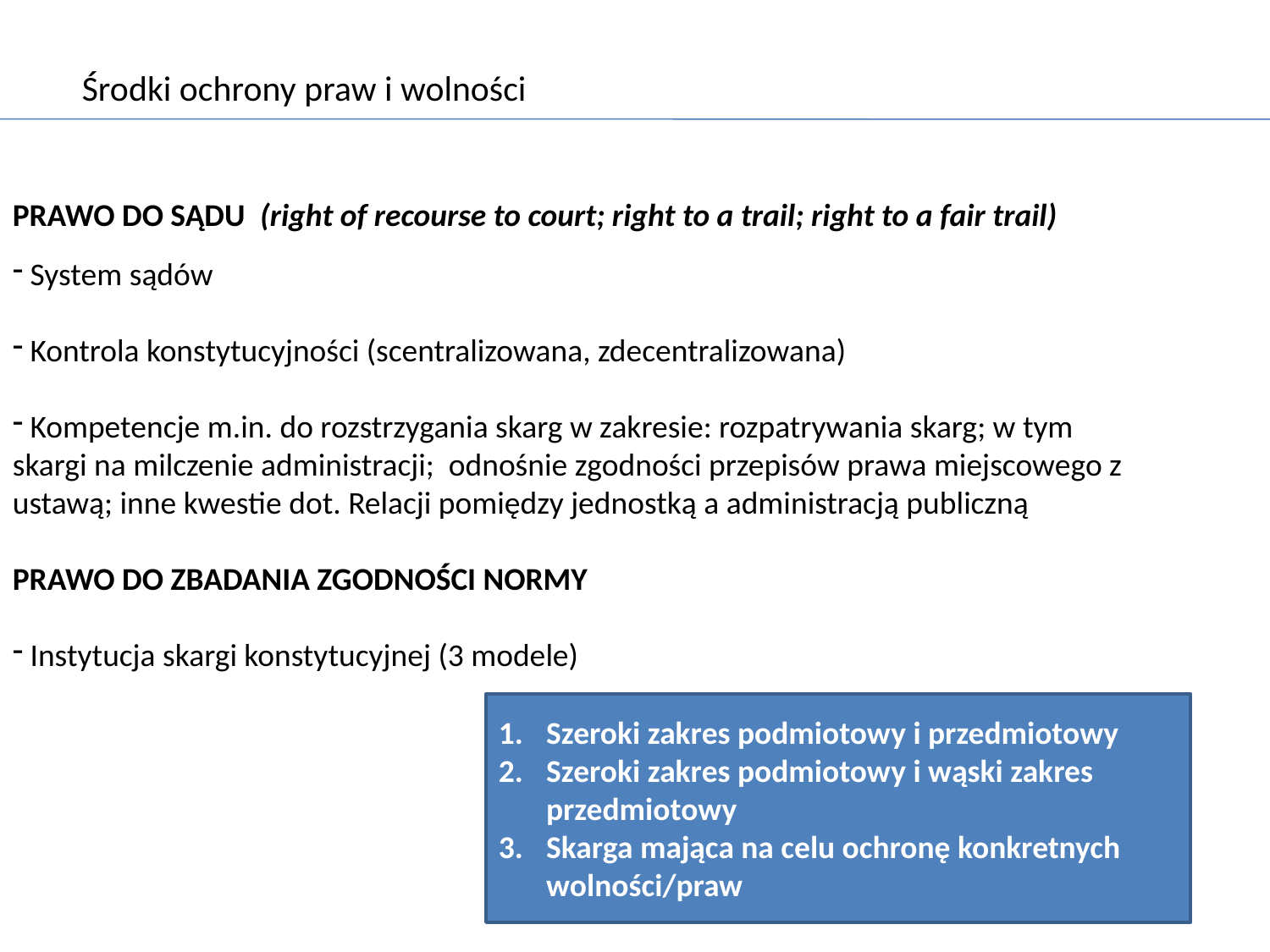

Środki ochrony praw i wolności
PRAWO DO SĄDU  (right of recourse to court; right to a trail; right to a fair trail)
 System sądów

 Kontrola konstytucyjności (scentralizowana, zdecentralizowana)

 Kompetencje m.in. do rozstrzygania skarg w zakresie: rozpatrywania skarg; w tym skargi na milczenie administracji;  odnośnie zgodności przepisów prawa miejscowego z ustawą; inne kwestie dot. Relacji pomiędzy jednostką a administracją publiczną

PRAWO DO ZBADANIA ZGODNOŚCI NORMY

 Instytucja skargi konstytucyjnej (3 modele)

Szeroki zakres podmiotowy i przedmiotowy
Szeroki zakres podmiotowy i wąski zakres przedmiotowy
Skarga mająca na celu ochronę konkretnych wolności/praw